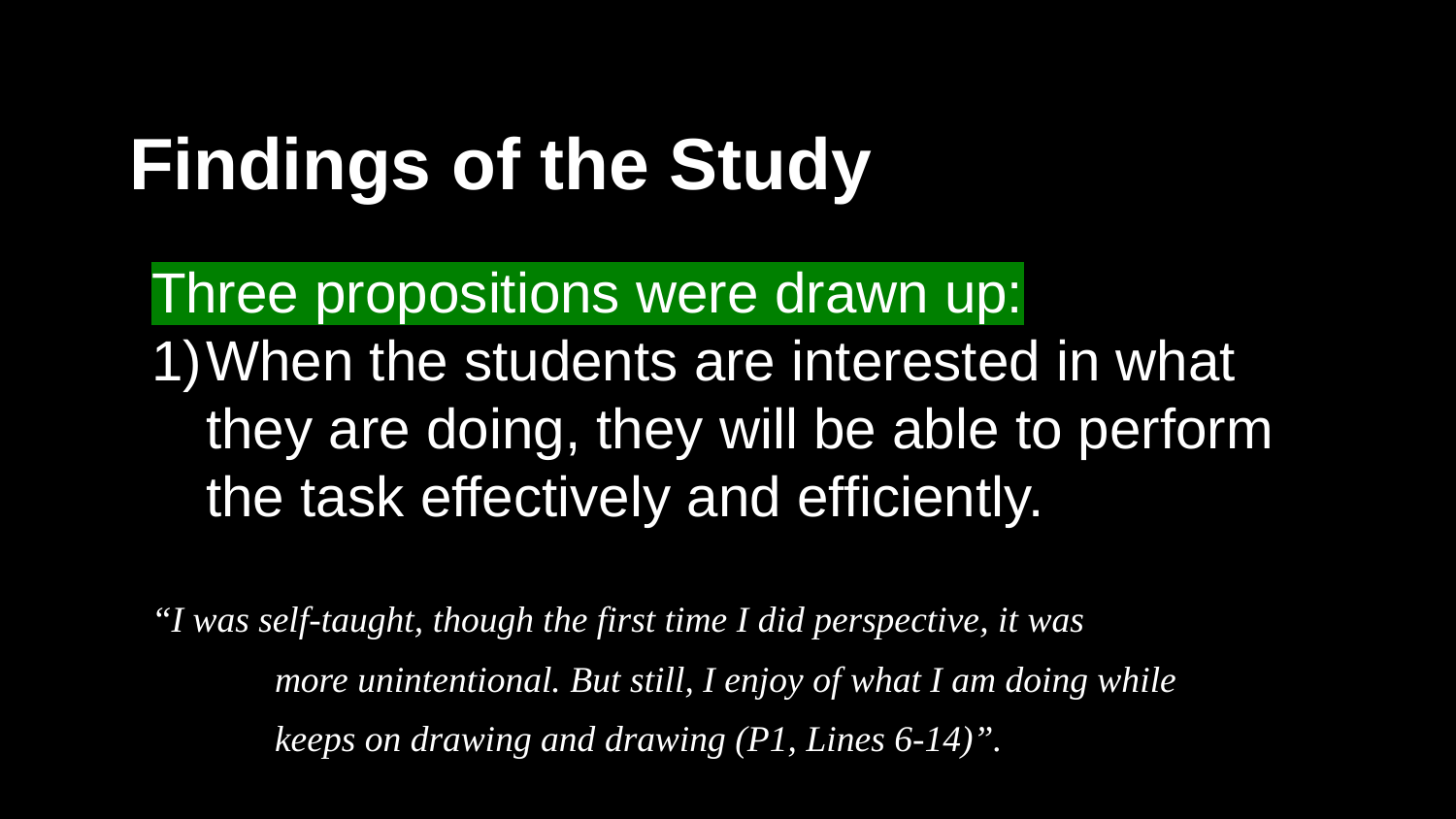

# Findings of the Study
Three propositions were drawn up:
When the students are interested in what they are doing, they will be able to perform the task effectively and efficiently.

“I was self-taught, though the first time I did perspective, it was
more unintentional. But still, I enjoy of what I am doing while
keeps on drawing and drawing (P1, Lines 6-14)”.